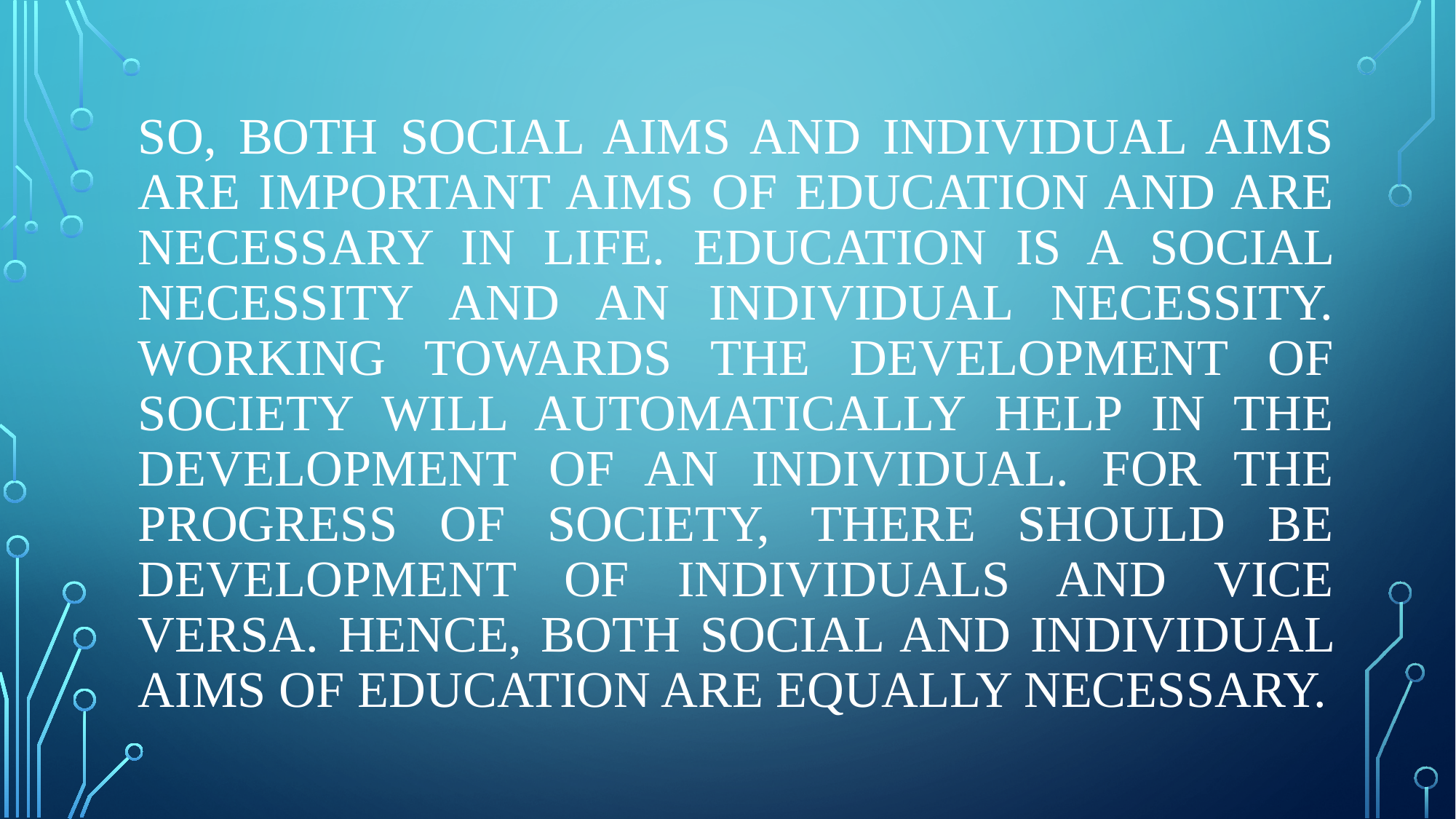

# So, Both social aims and individual aims are important aims of education and are necessary in life. Education is a social necessity and an individual necessity. Working towards the development of society will automatically help in the development of an individual. For the progress of society, there should be development of individuals and vice versa. Hence, both social and individual aims of education are equally necessary.